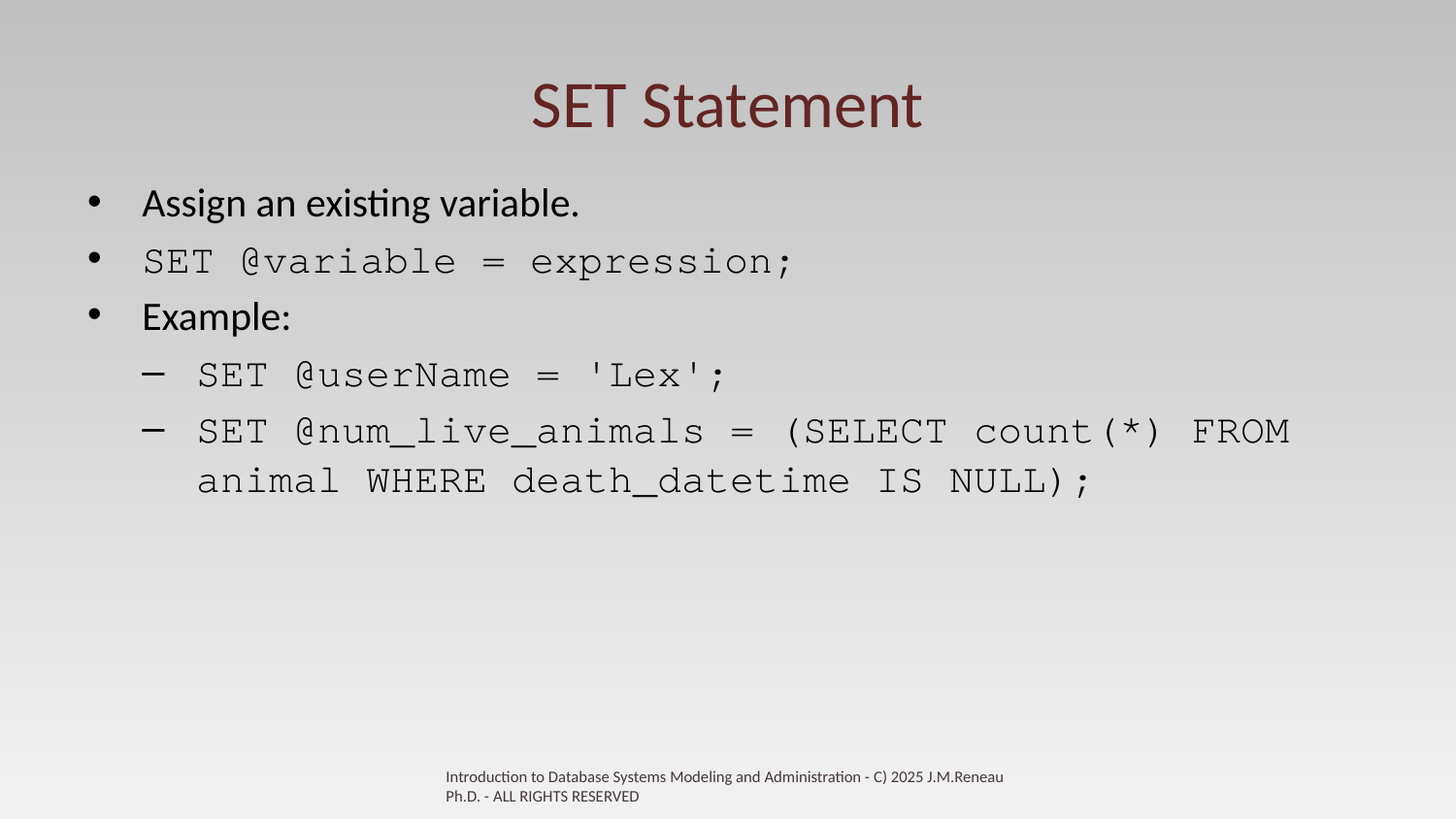

# SET Statement
Assign an existing variable.
SET @variable = expression;
Example:
SET @userName = 'Lex';
SET @num_live_animals = (SELECT count(*) FROM animal WHERE death_datetime IS NULL);
Introduction to Database Systems Modeling and Administration - C) 2025 J.M.Reneau Ph.D. - ALL RIGHTS RESERVED